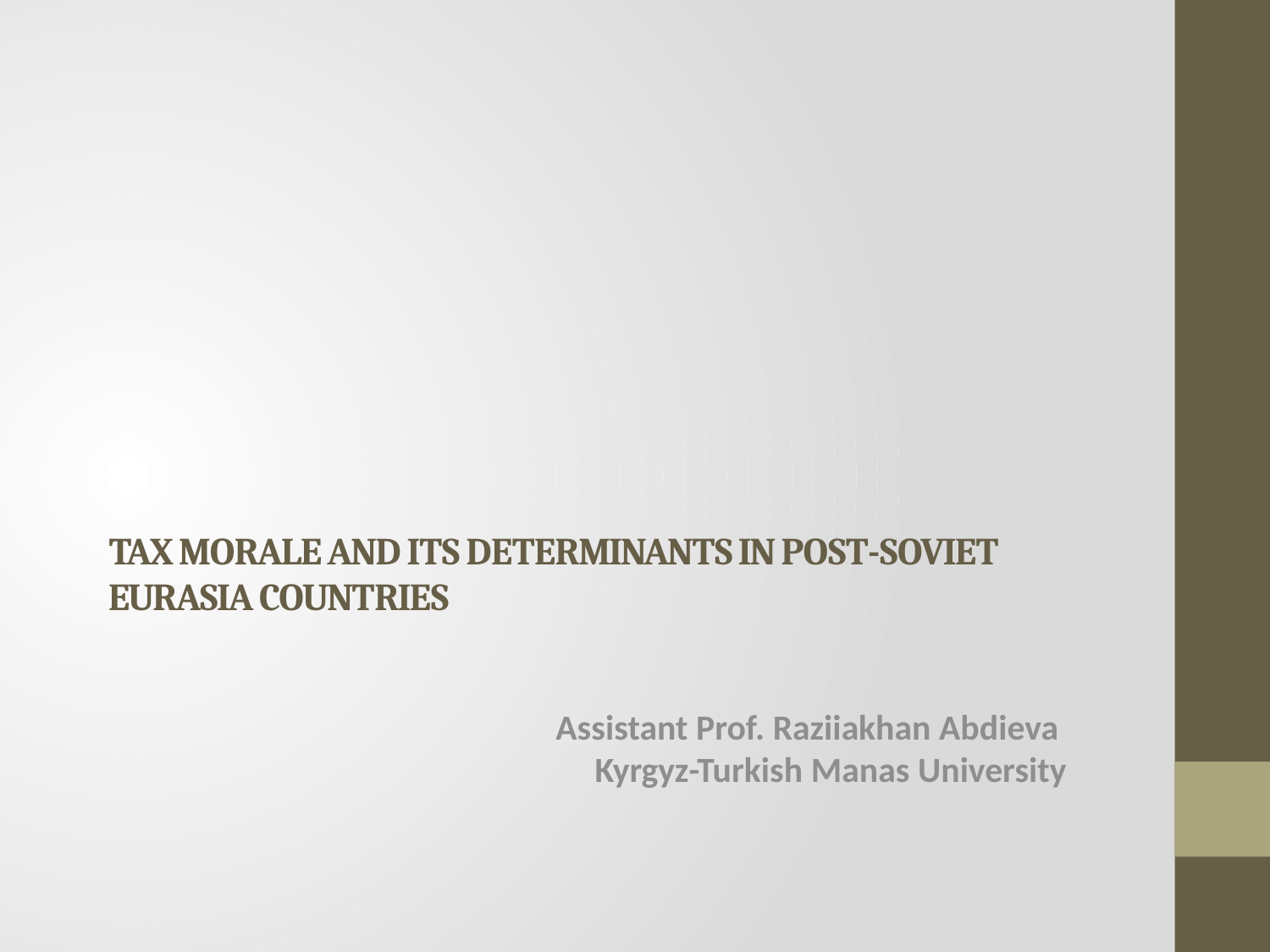

# TAX MORALE AND ITS DETERMINANTS IN POST-SOVIET EURASIA COUNTRIES
Assistant Prof. Raziiakhan Abdieva
Kyrgyz-Turkish Manas University